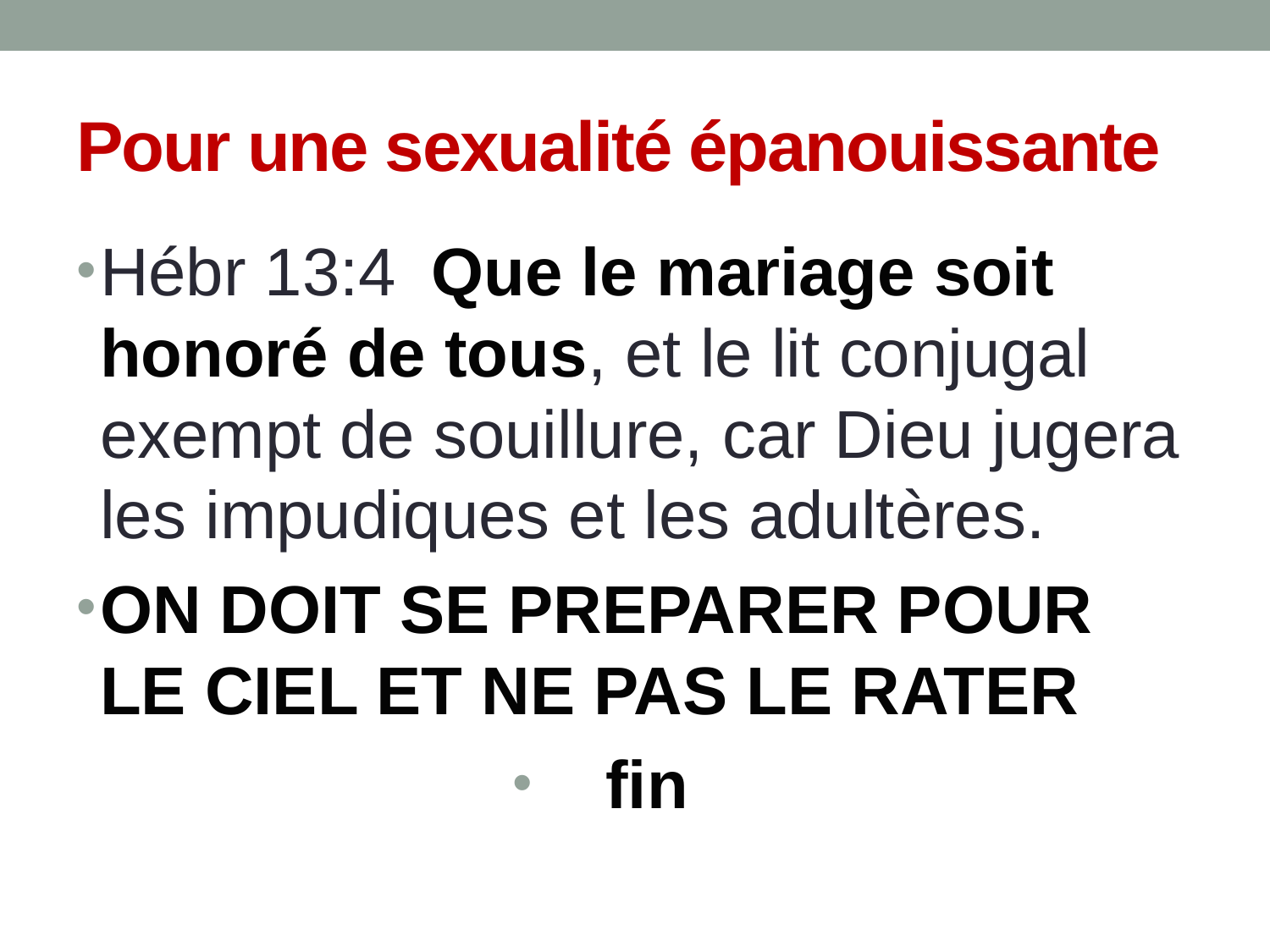

# Pour une sexualité épanouissante
Hébr 13:4	Que le mariage soit honoré de tous, et le lit conjugal exempt de souillure, car Dieu jugera les impudiques et les adultères.
ON DOIT SE PREPARER POUR LE CIEL ET NE PAS LE RATER
fin